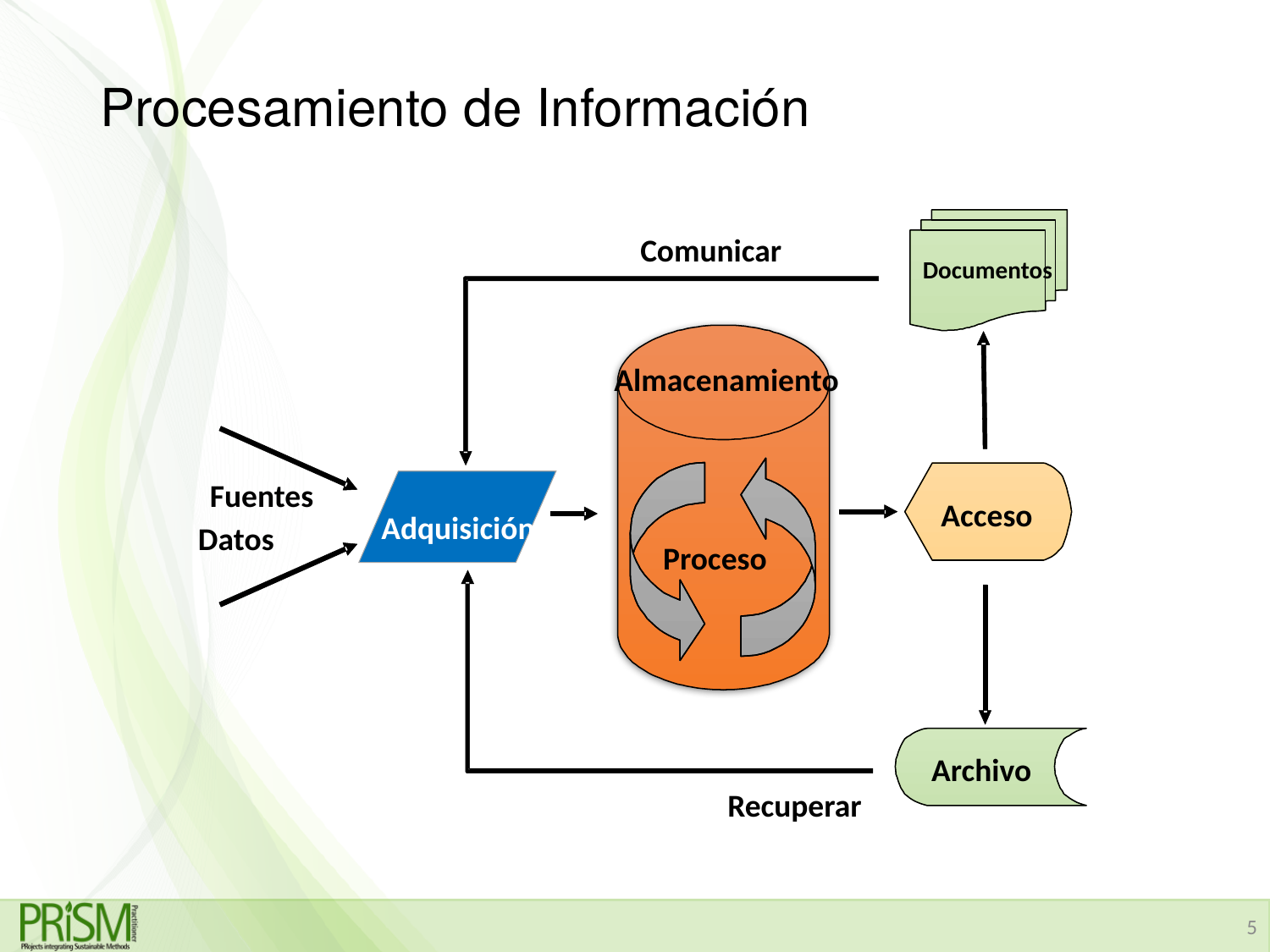

# Procesamiento de Información

Documentos

Comunicar

Acceso

Almacenamiento

Proceso

Fuentes
Adquisición
Datos

Archivo
Recuperar
5